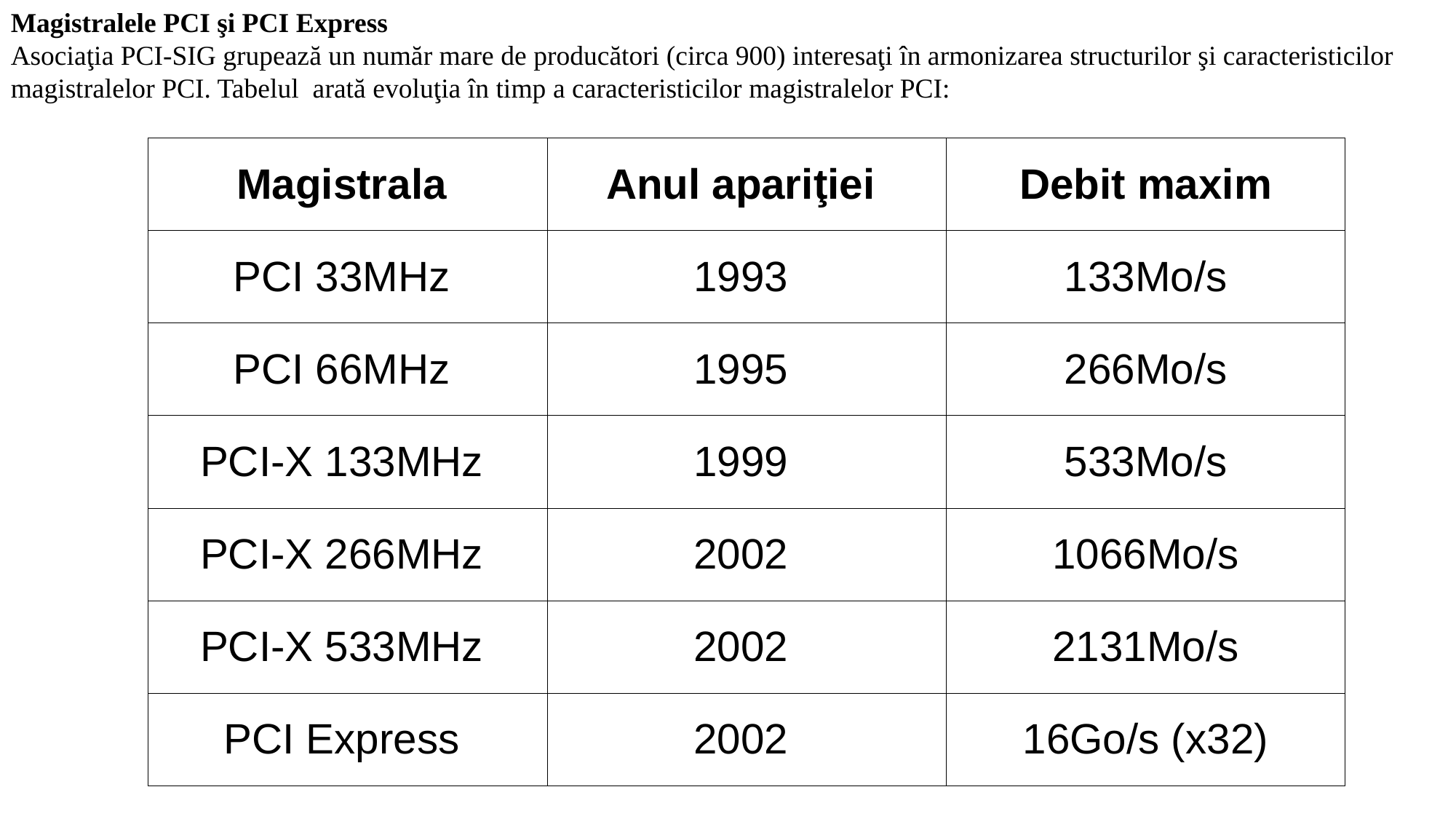

Magistralele PCI şi PCI Express
Asociaţia PCI-SIG grupează un număr mare de producători (circa 900) interesaţi în armonizarea structurilor şi caracteristicilor magistralelor PCI. Tabelul  arată evoluţia în timp a caracteristicilor magistralelor PCI:
| Magistrala | Anul apariţiei | Debit maxim |
| --- | --- | --- |
| PCI 33MHz | 1993 | 133Mo/s |
| PCI 66MHz | 1995 | 266Mo/s |
| PCI-X 133MHz | 1999 | 533Mo/s |
| PCI-X 266MHz | 2002 | 1066Mo/s |
| PCI-X 533MHz | 2002 | 2131Mo/s |
| PCI Express | 2002 | 16Go/s (x32) |